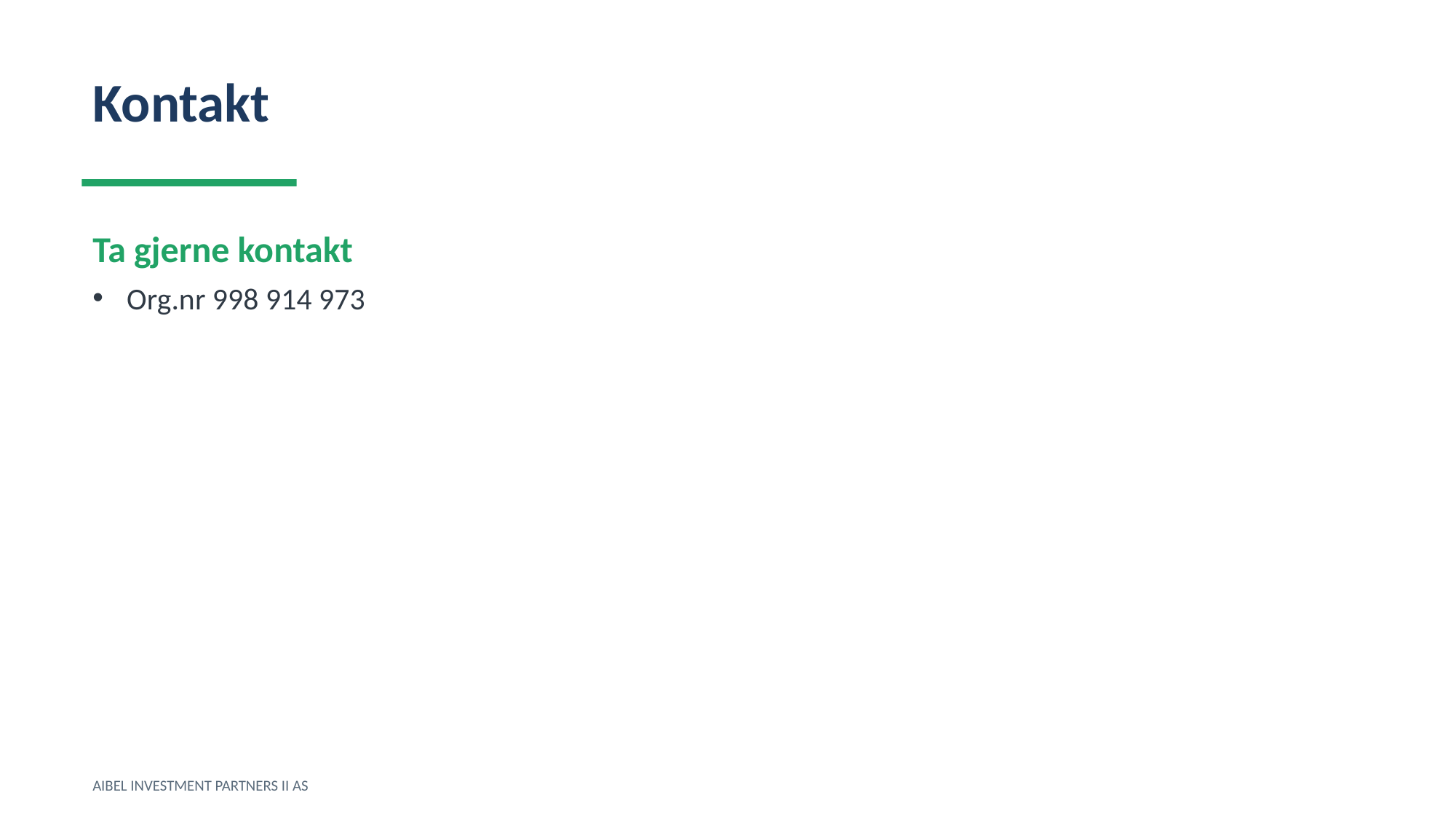

Kontakt

Ta gjerne kontakt
Org.nr 998 914 973
AIBEL INVESTMENT PARTNERS II AS